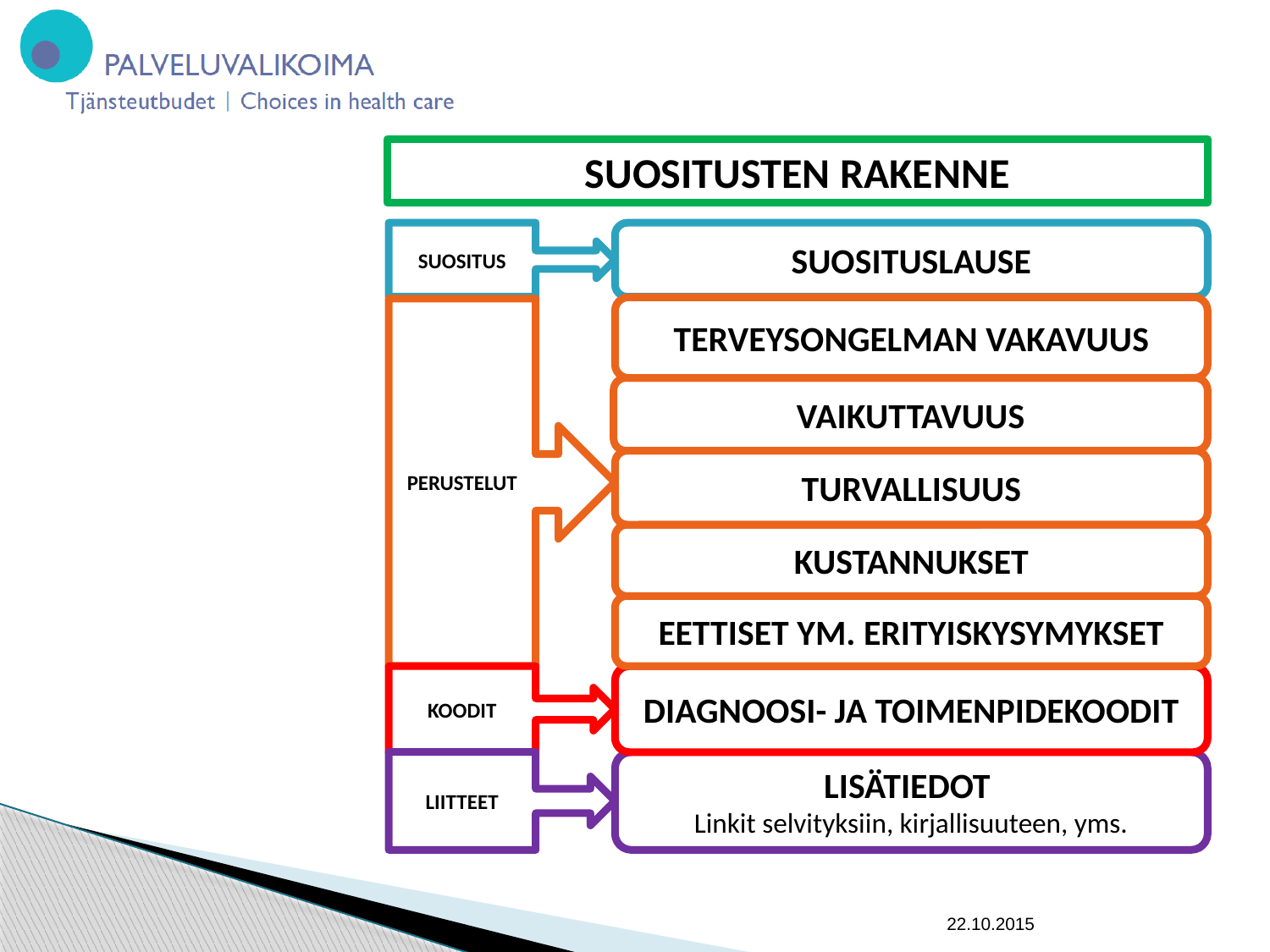

SUOSITUSTEN RAKENNE
SUOSITUS
SUOSITUSLAUSE
TERVEYSONGELMAN VAKAVUUS
PERUSTELUT
VAIKUTTAVUUS
TURVALLISUUS
KUSTANNUKSET
EETTISET YM. ERITYISKYSYMYKSET
KOODIT
DIAGNOOSI- JA TOIMENPIDEKOODIT
LIITTEET
LISÄTIEDOT
Linkit selvityksiin, kirjallisuuteen, yms.
22.10.2015